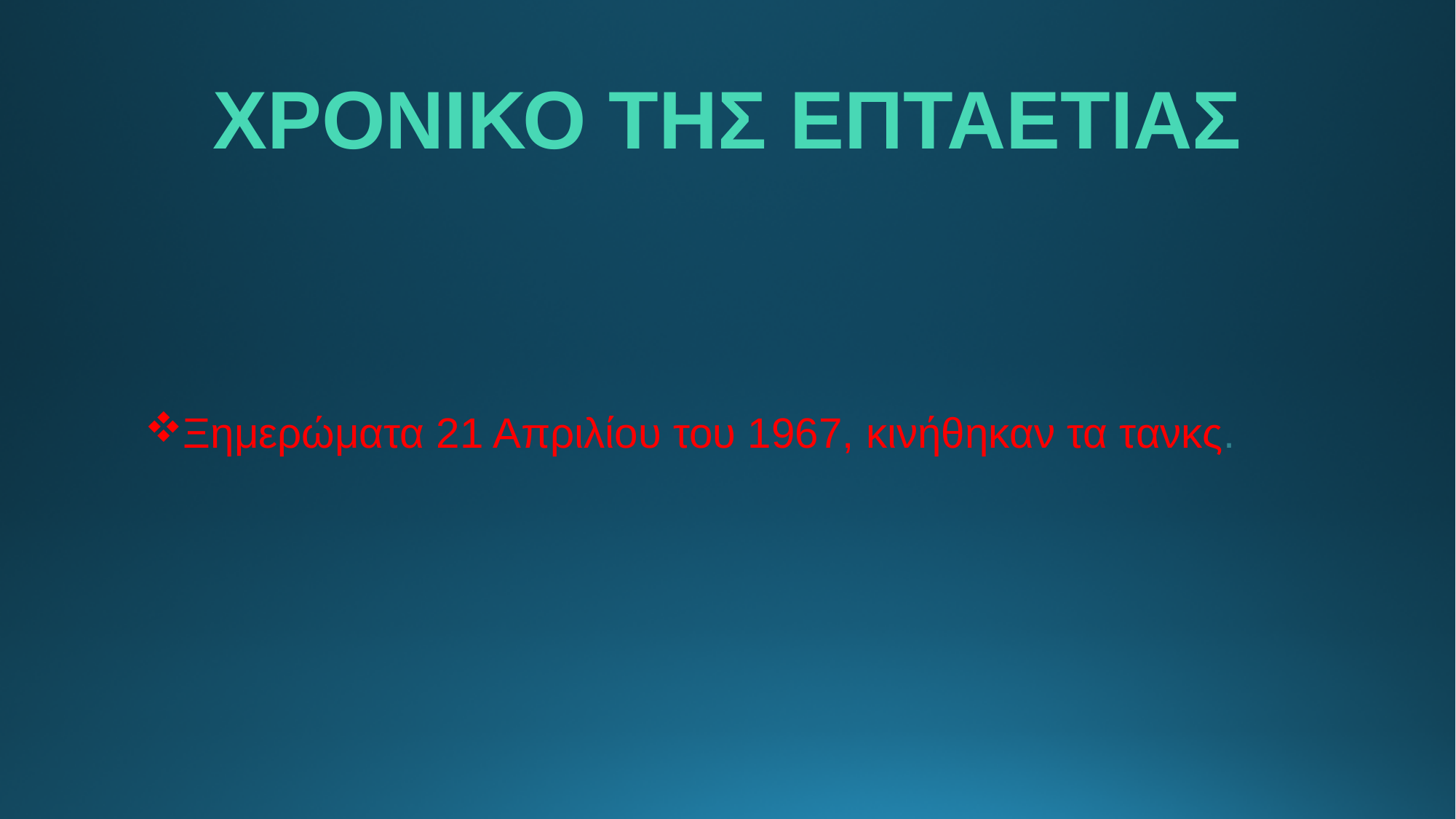

# ΧΡΟΝΙΚΟ ΤΗΣ ΕΠΤΑΕΤΙΑΣ

Ξημερώματα 21 Απριλίου του 1967, κινήθηκαν τα τανκς.